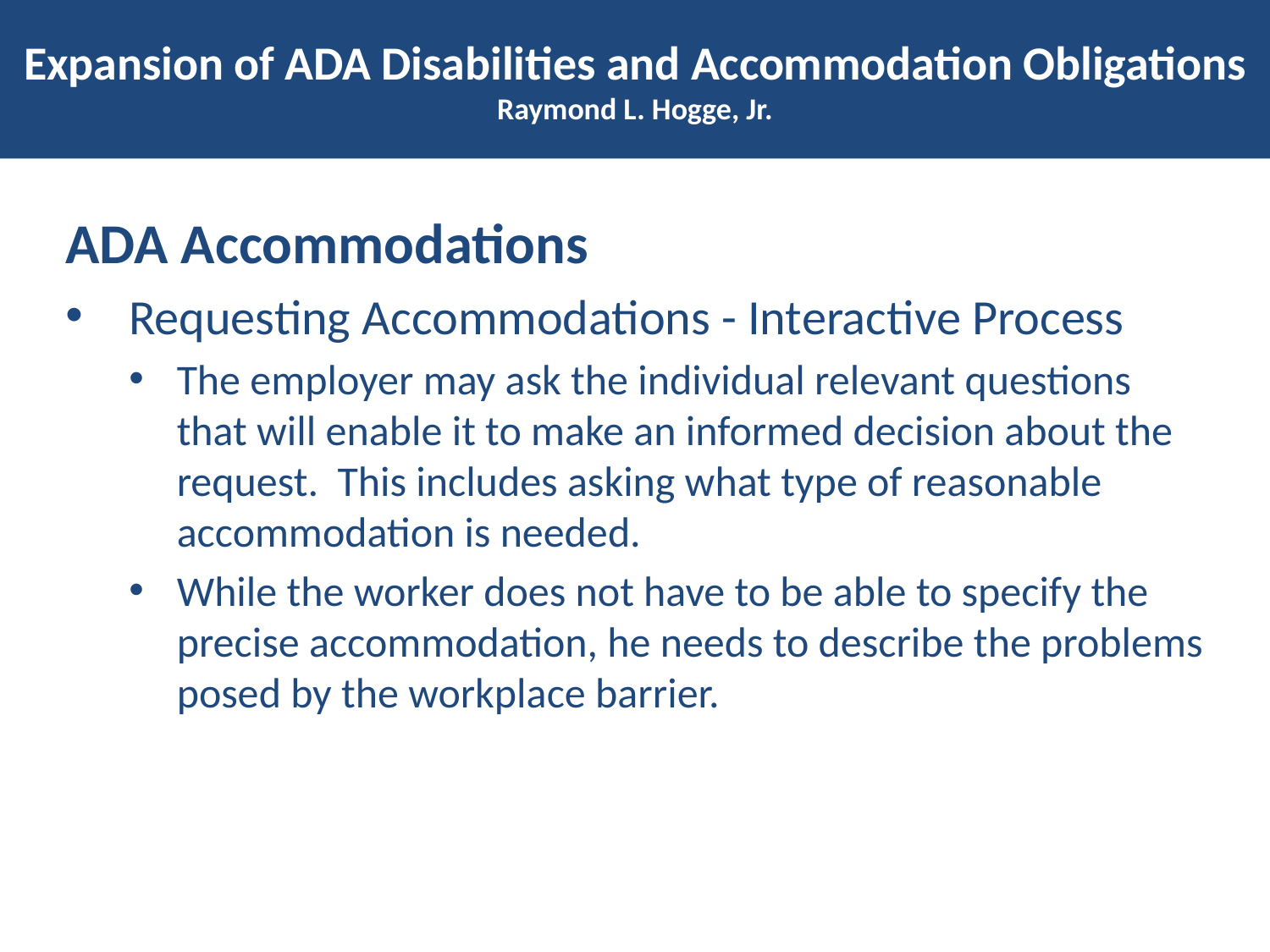

# Expansion of ADA Disabilities and Accommodation Obligations Raymond L. Hogge, Jr.
ADA Accommodations
Requesting Accommodations - Interactive Process
The employer may ask the individual relevant questions that will enable it to make an informed decision about the request.  This includes asking what type of reasonable accommodation is needed.
While the worker does not have to be able to specify the precise accommodation, he needs to describe the problems posed by the workplace barrier.